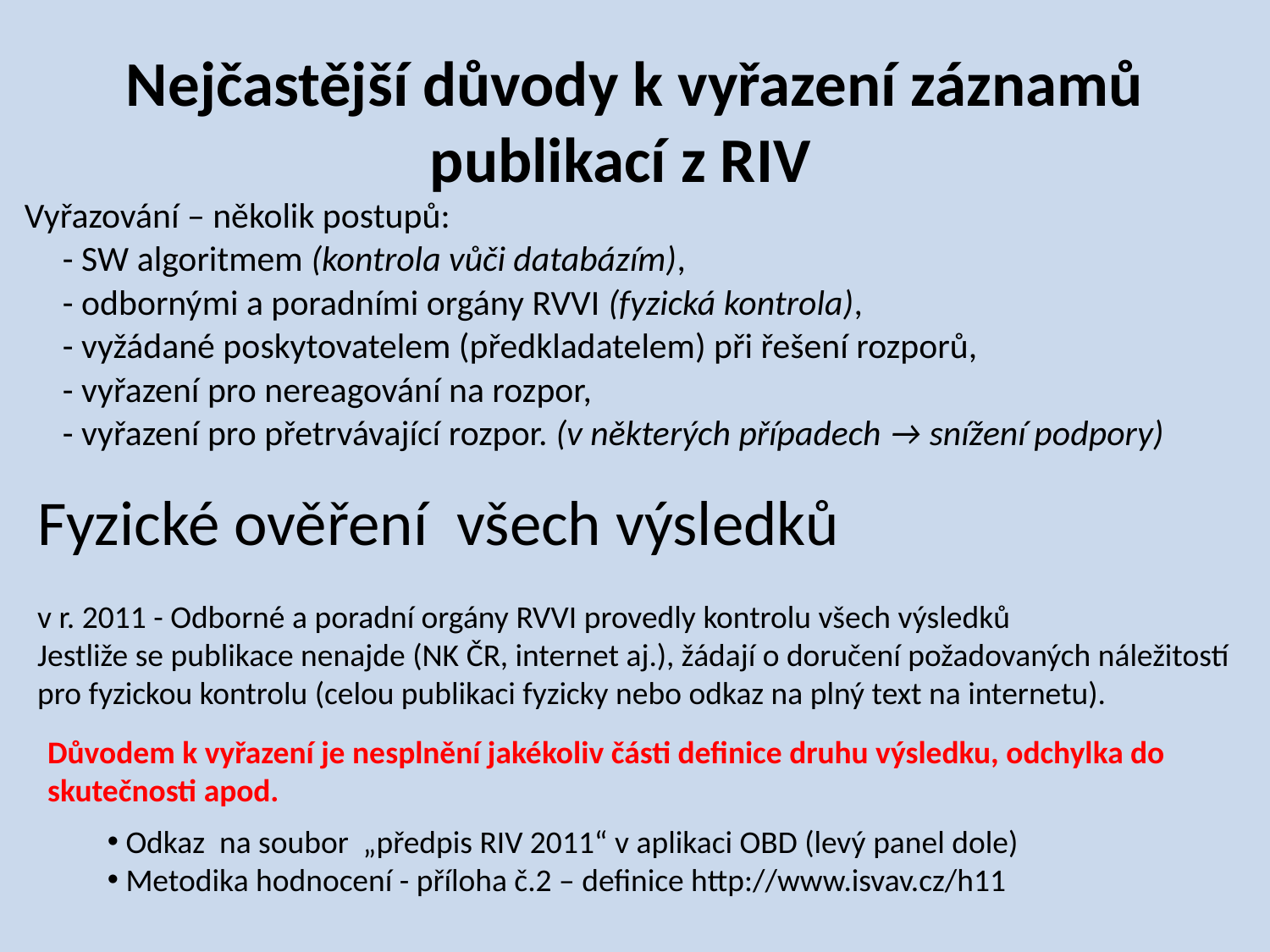

Nejčastější důvody k vyřazení záznamů publikací z RIV
 Vyřazování – několik postupů:
- SW algoritmem (kontrola vůči databázím),
- odbornými a poradními orgány RVVI (fyzická kontrola),
- vyžádané poskytovatelem (předkladatelem) při řešení rozporů,
- vyřazení pro nereagování na rozpor,
- vyřazení pro přetrvávající rozpor. (v některých případech → snížení podpory)

Fyzické ověření  všech výsledků

v r. 2011 - Odborné a poradní orgány RVVI provedly kontrolu všech výsledků
Jestliže se publikace nenajde (NK ČR, internet aj.), žádají o doručení požadovaných náležitostí pro fyzickou kontrolu (celou publikaci fyzicky nebo odkaz na plný text na internetu).
Důvodem k vyřazení je nesplnění jakékoliv části definice druhu výsledku, odchylka do skutečnosti apod.
 Odkaz  na soubor  „předpis RIV 2011“ v aplikaci OBD (levý panel dole)
 Metodika hodnocení - příloha č.2 – definice http://www.isvav.cz/h11